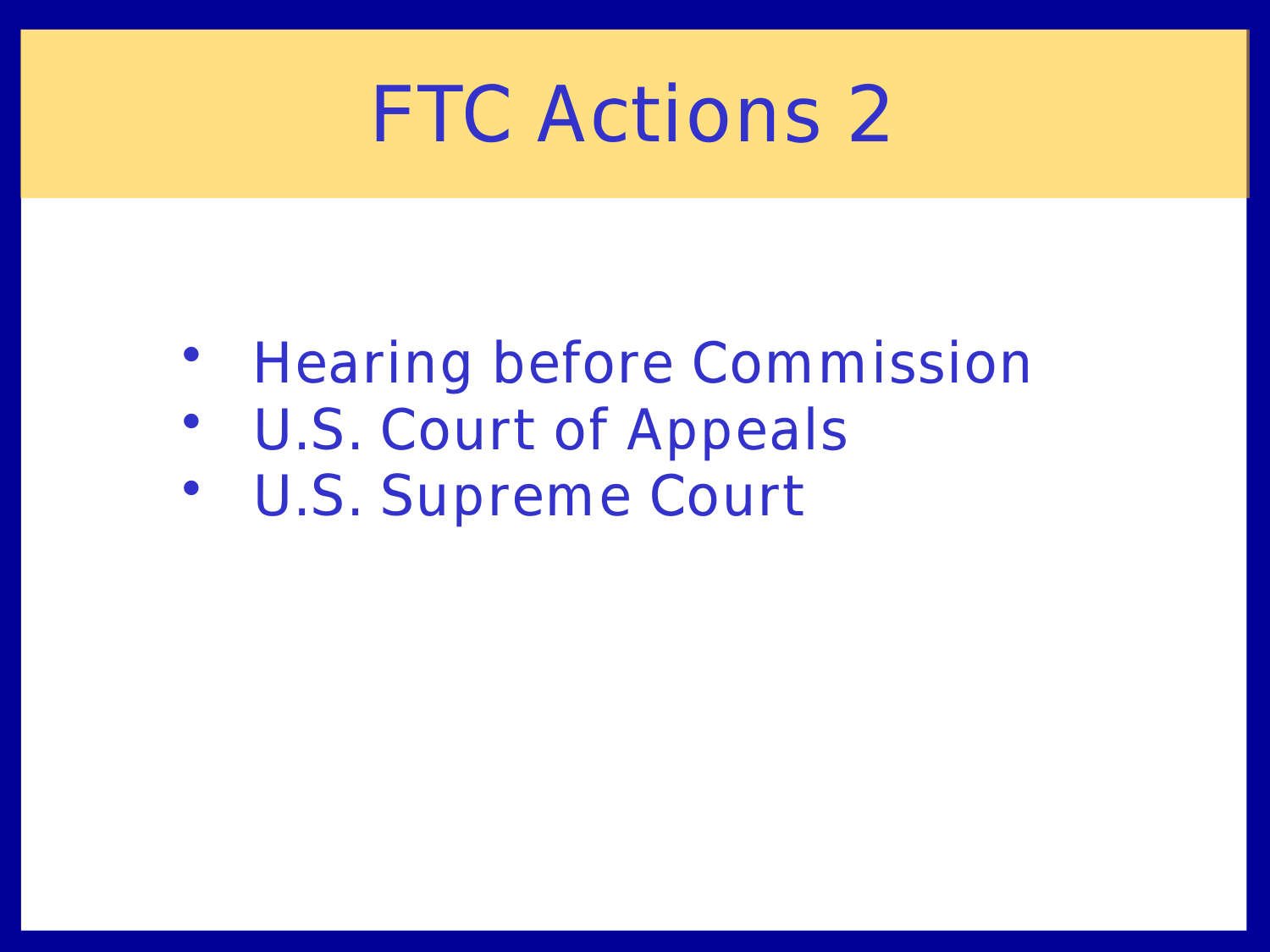

FTC Actions 2
Hearing before Commission
U.S. Court of Appeals
U.S. Supreme Court